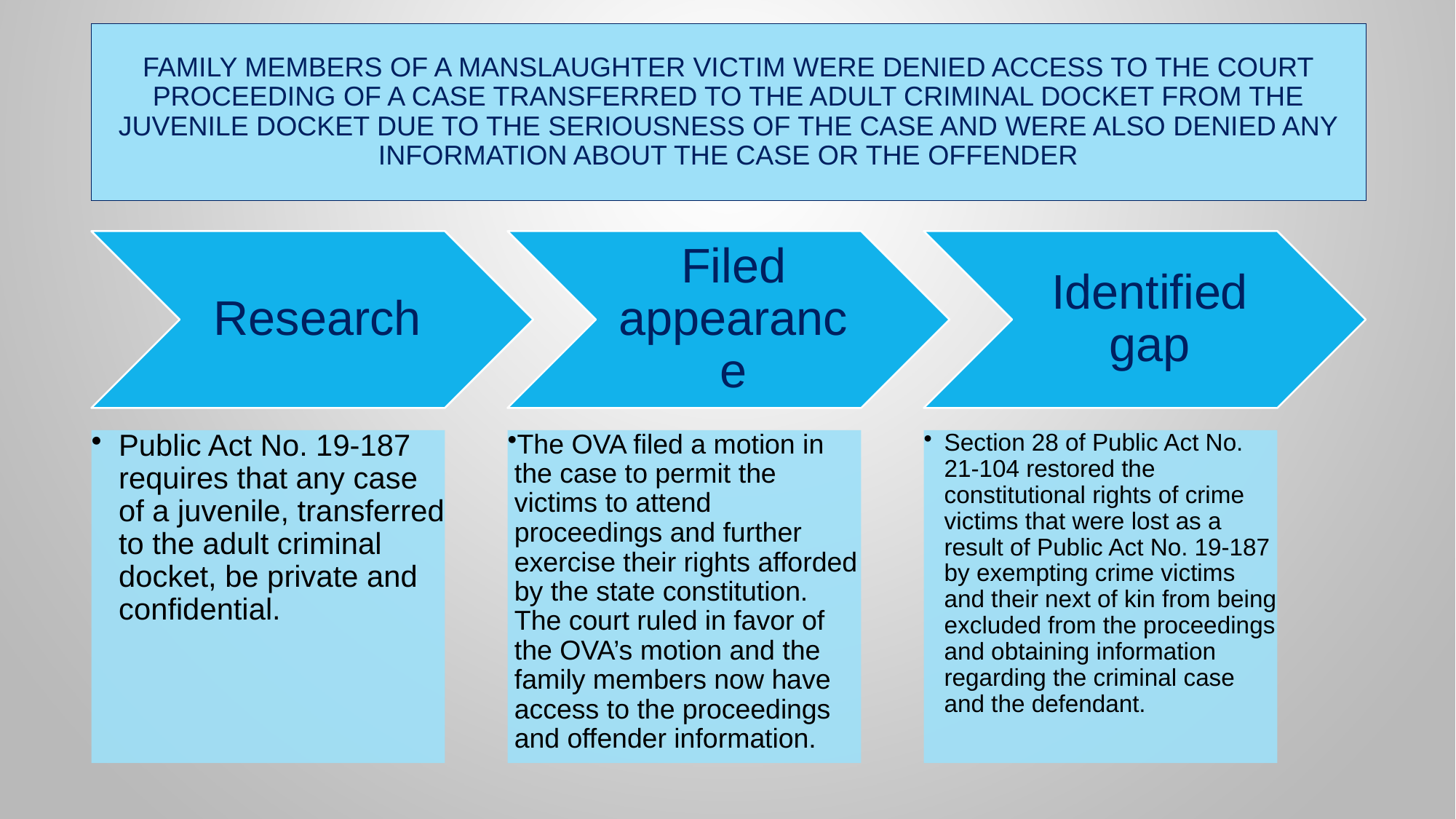

# Family members of a manslaughter victim were denied access to the court proceeding of a case transferred to the adult criminal docket from the juvenile docket due to the seriousness of the case and were also denied any information about the case or the offender
Research
Public Act No. 19-187 requires that any case of a juvenile, transferred to the adult criminal docket, be private and confidential.
Filed appearance
The OVA filed a motion in the case to permit the victims to attend proceedings and further exercise their rights afforded by the state constitution. The court ruled in favor of the OVA’s motion and the family members now have access to the proceedings and offender information.

Identified gap
Section 28 of Public Act No. 21-104 restored the constitutional rights of crime victims that were lost as a result of Public Act No. 19-187 by exempting crime victims and their next of kin from being excluded from the proceedings and obtaining information regarding the criminal case and the defendant.